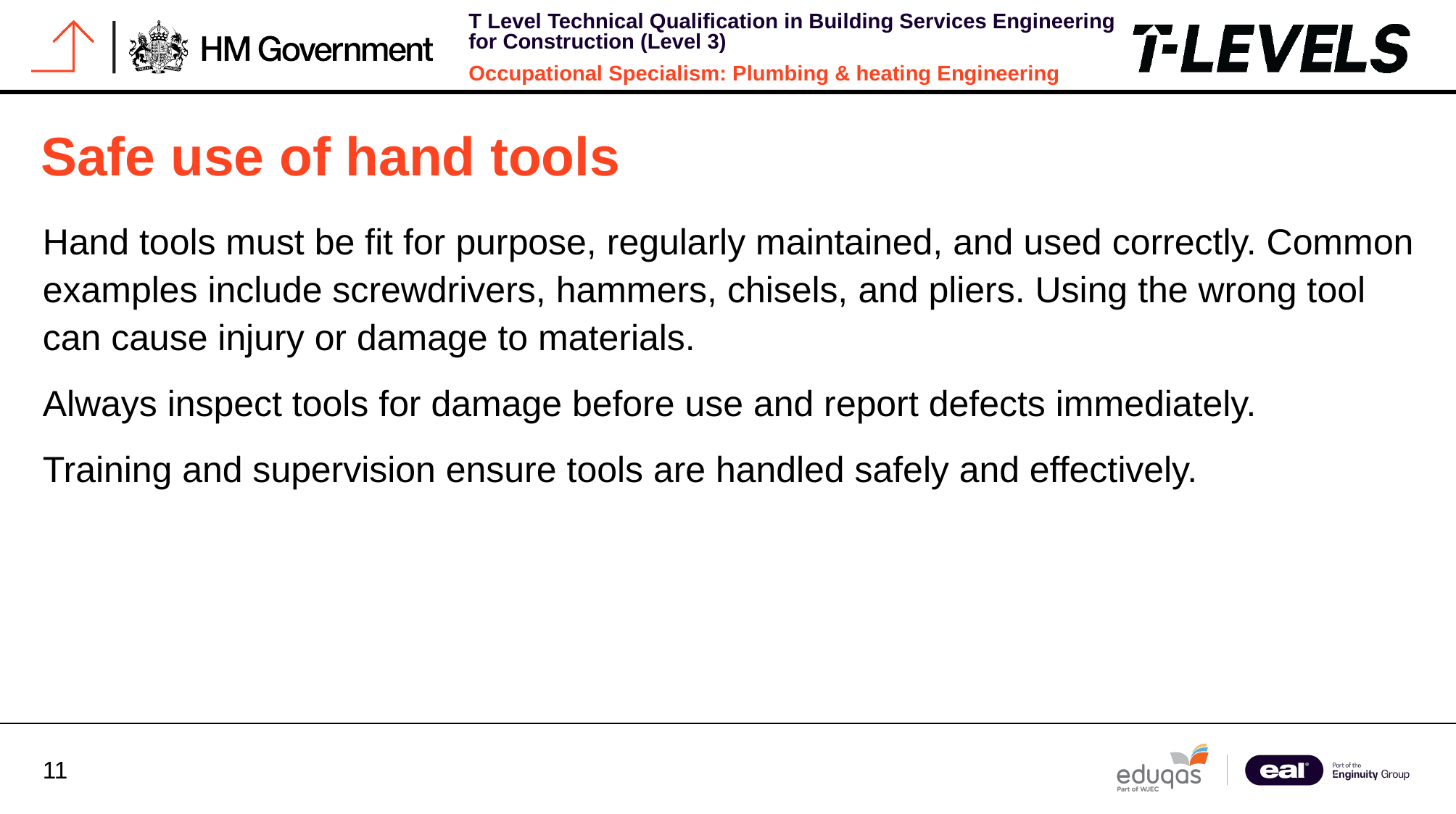

# Safe use of hand tools
Hand tools must be fit for purpose, regularly maintained, and used correctly. Common examples include screwdrivers, hammers, chisels, and pliers. Using the wrong tool can cause injury or damage to materials.
Always inspect tools for damage before use and report defects immediately.
Training and supervision ensure tools are handled safely and effectively.